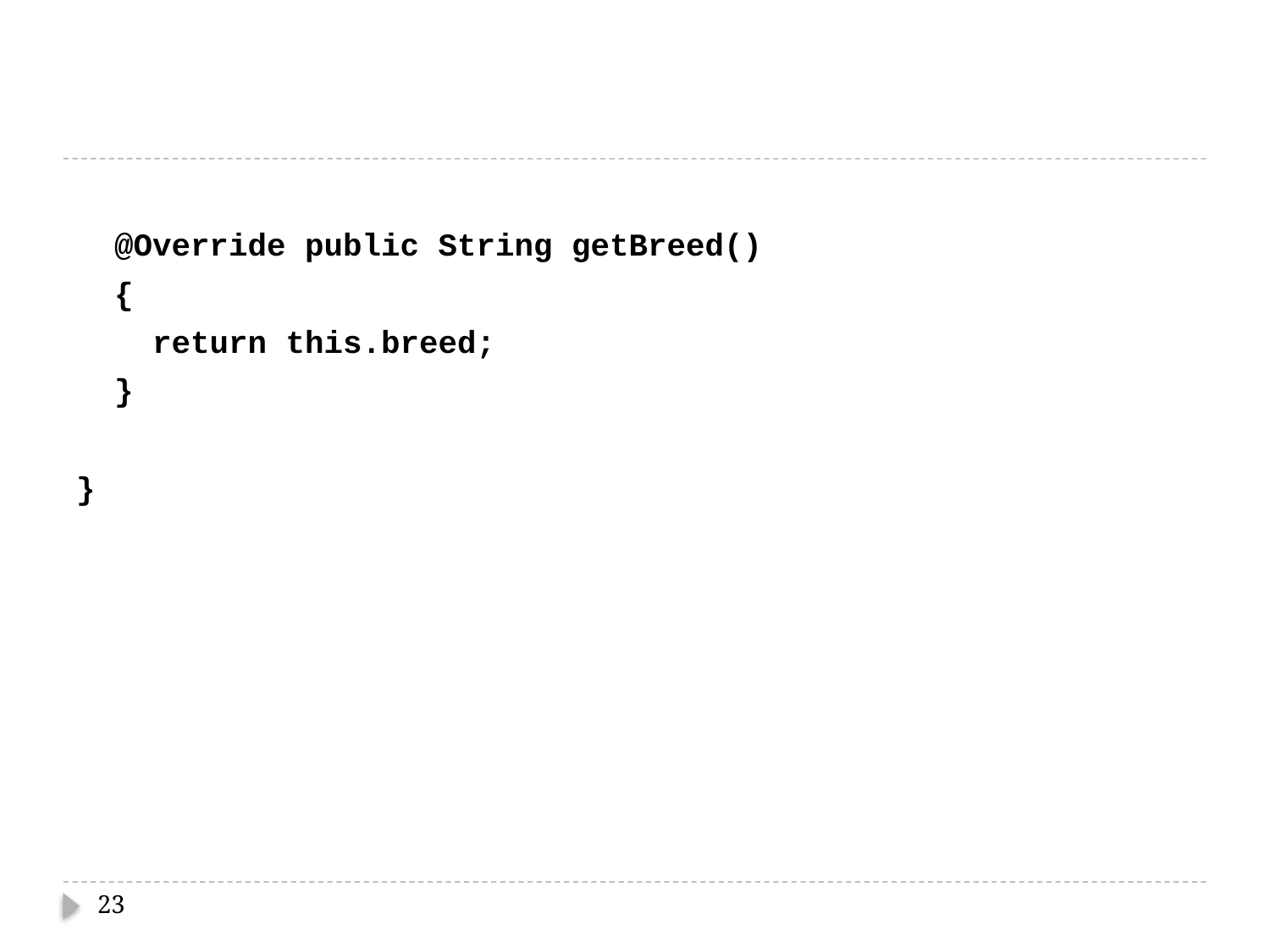

#

  @Override public String getBreed()
  {
    return this.breed;
  }

}
23